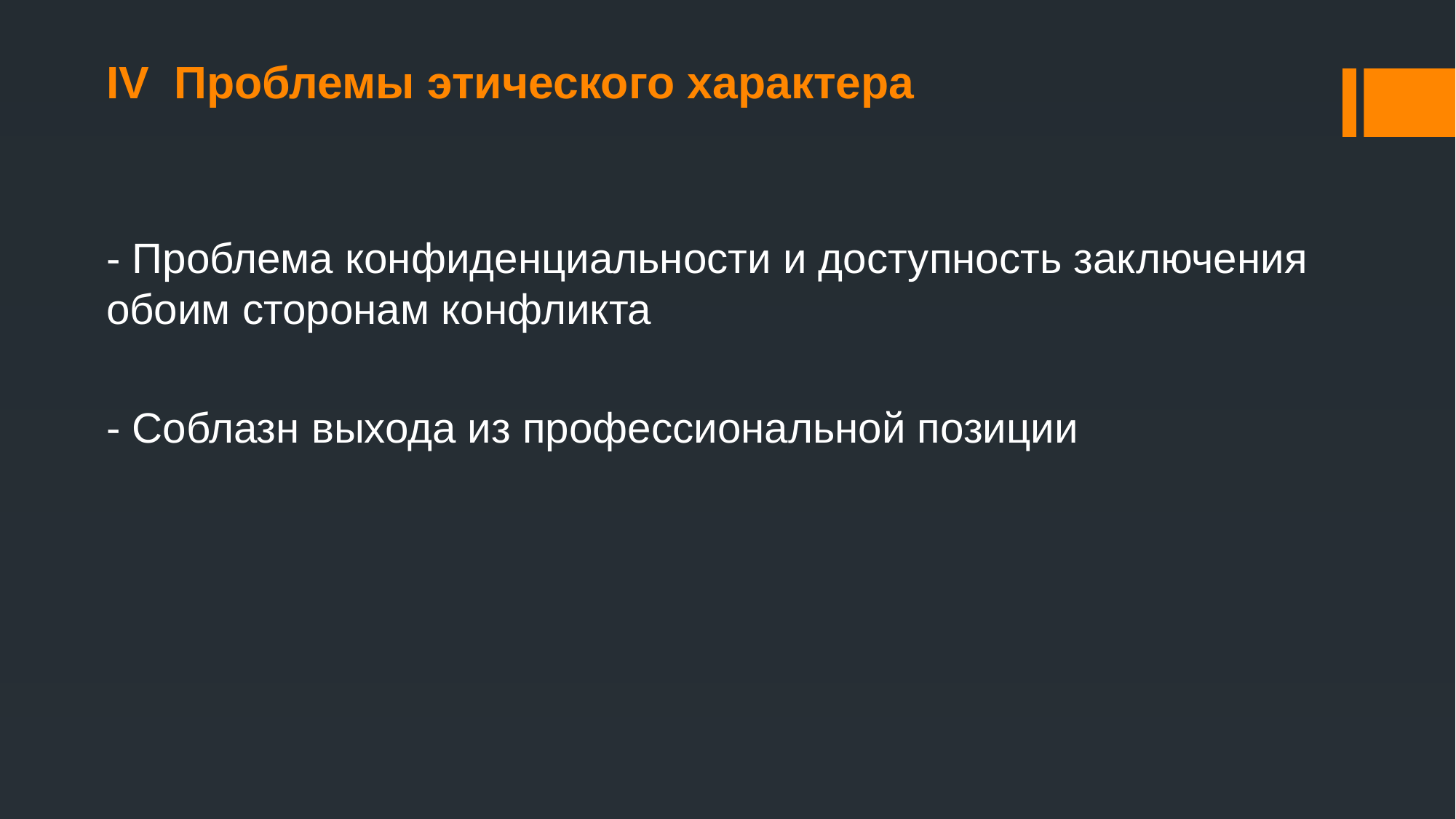

# IV  Проблемы этического характера
- Проблема конфиденциальности и доступность заключения обоим сторонам конфликта

- Соблазн выхода из профессиональной позиции